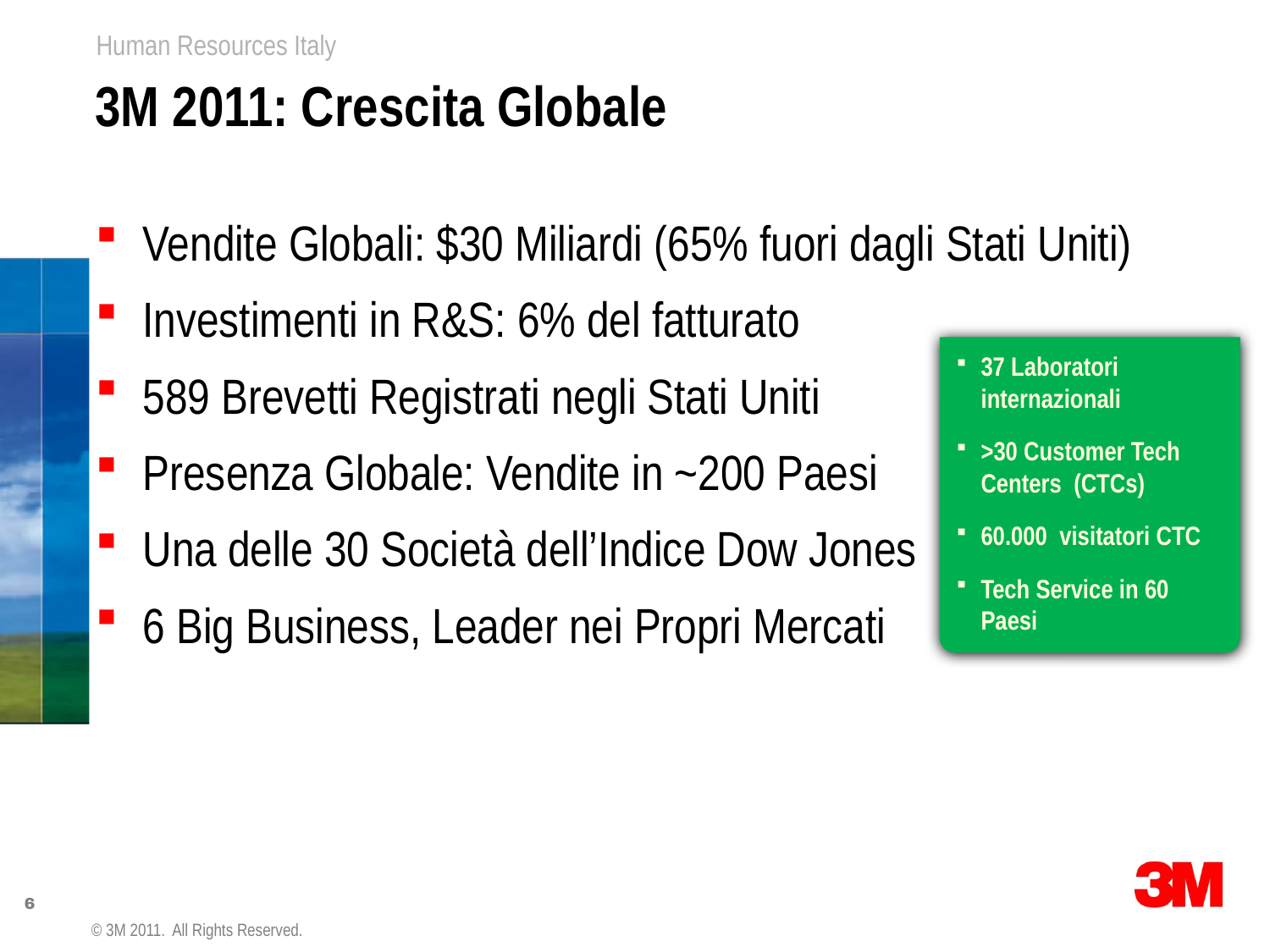

# 3M 2011: Crescita Globale
Vendite Globali: $30 Miliardi (65% fuori dagli Stati Uniti)
Investimenti in R&S: 6% del fatturato
589 Brevetti Registrati negli Stati Uniti
Presenza Globale: Vendite in ~200 Paesi
Una delle 30 Società dell’Indice Dow Jones
6 Big Business, Leader nei Propri Mercati
37 Laboratori internazionali
>30 Customer Tech Centers  (CTCs)
60.000  visitatori CTC
Tech Service in 60 Paesi
© 3M 2011.  All Rights Reserved.